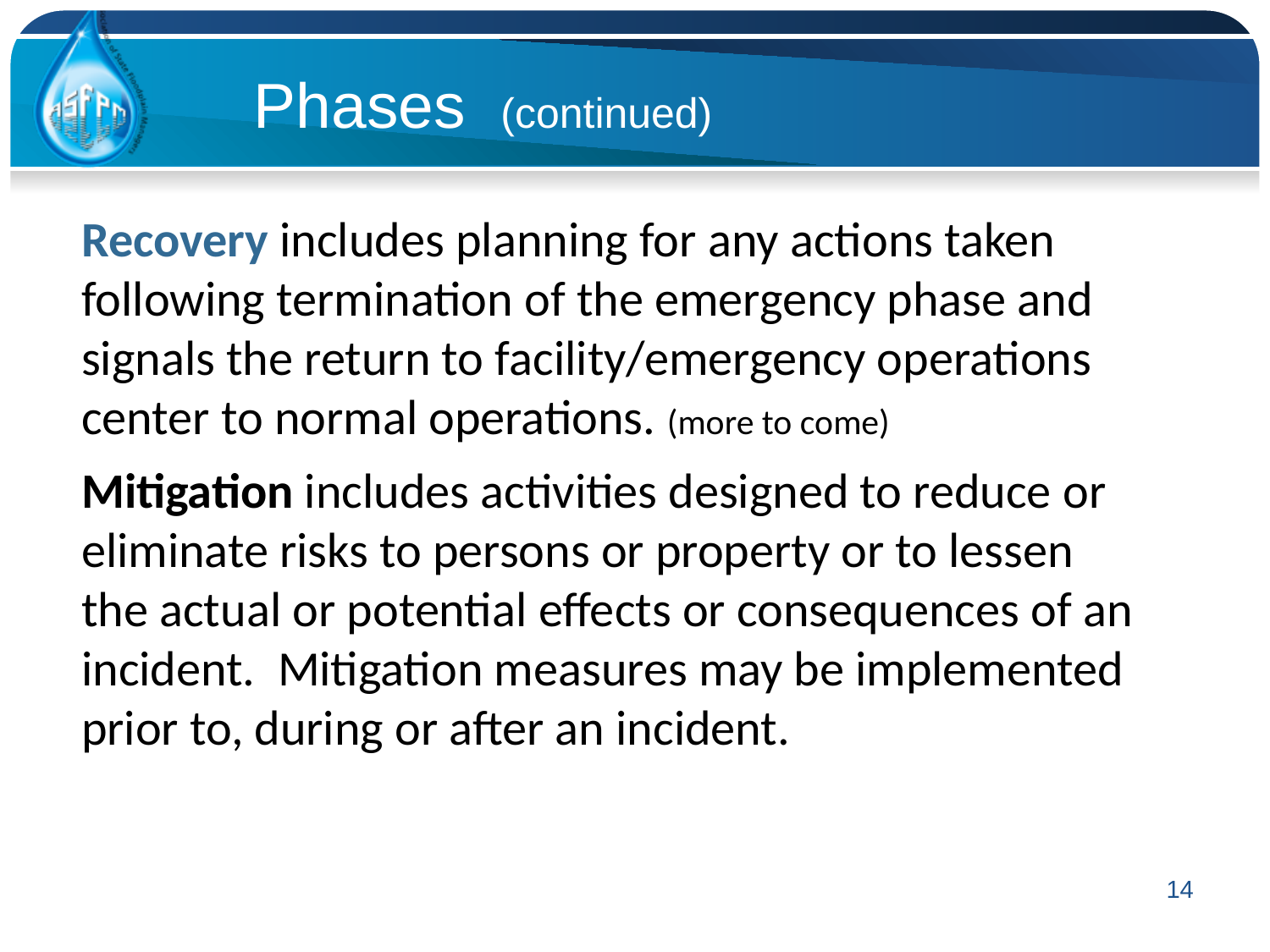

Phases  (continued)

Recovery includes planning for any actions taken following termination of the emergency phase and signals the return to facility/emergency operations center to normal operations. (more to come)
Mitigation includes activities designed to reduce or eliminate risks to persons or property or to lessen the actual or potential effects or consequences of an incident.  Mitigation measures may be implemented prior to, during or after an incident.

14